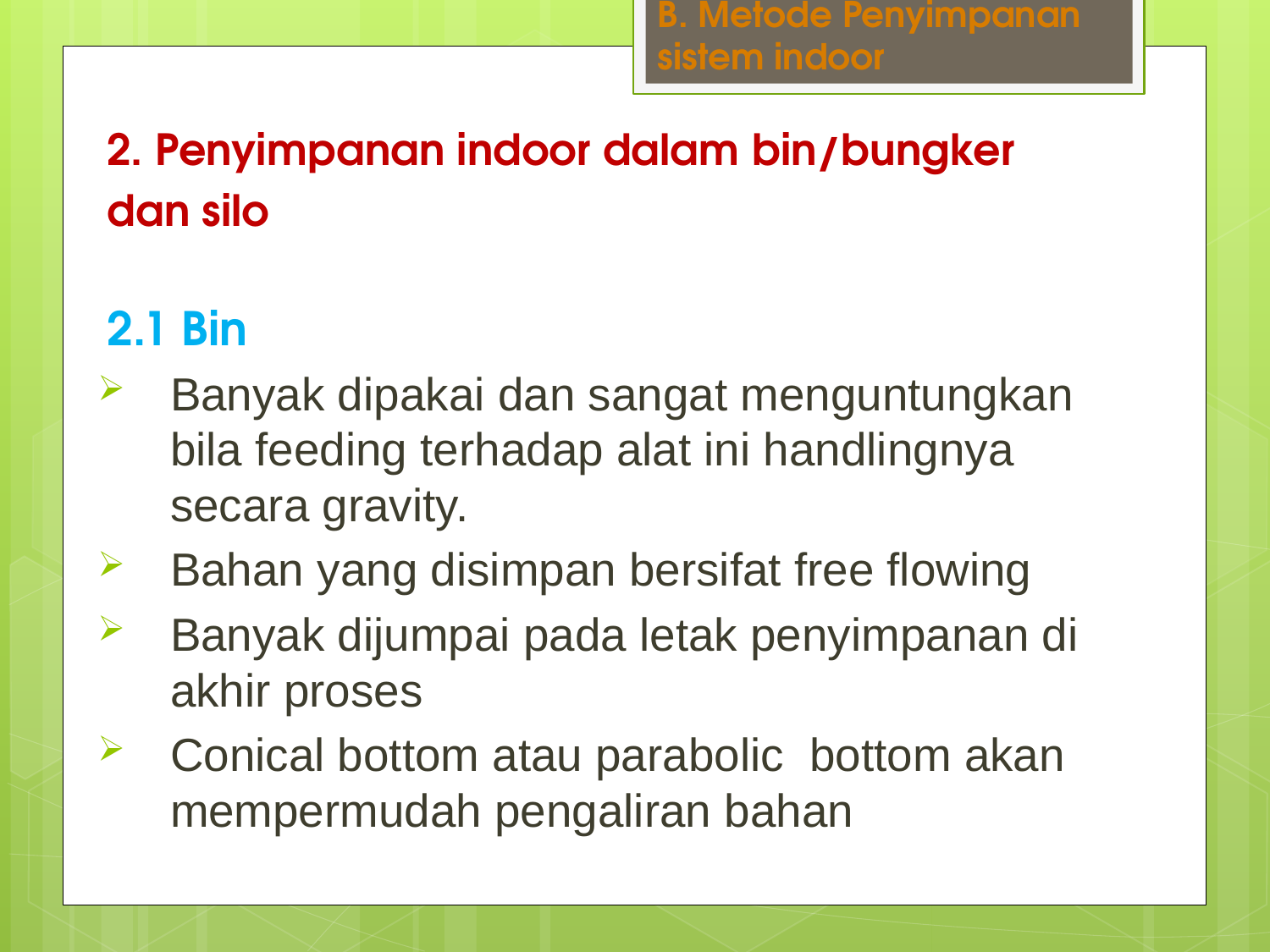

B. Metode Penyimpanan sistem indoor
2. Penyimpanan indoor dalam bin/bungker
dan silo

2.1 Bin
Banyak dipakai dan sangat menguntungkan bila feeding terhadap alat ini handlingnya secara gravity.
Bahan yang disimpan bersifat free flowing
Banyak dijumpai pada letak penyimpanan di akhir proses
Conical bottom atau parabolic  bottom akan mempermudah pengaliran bahan